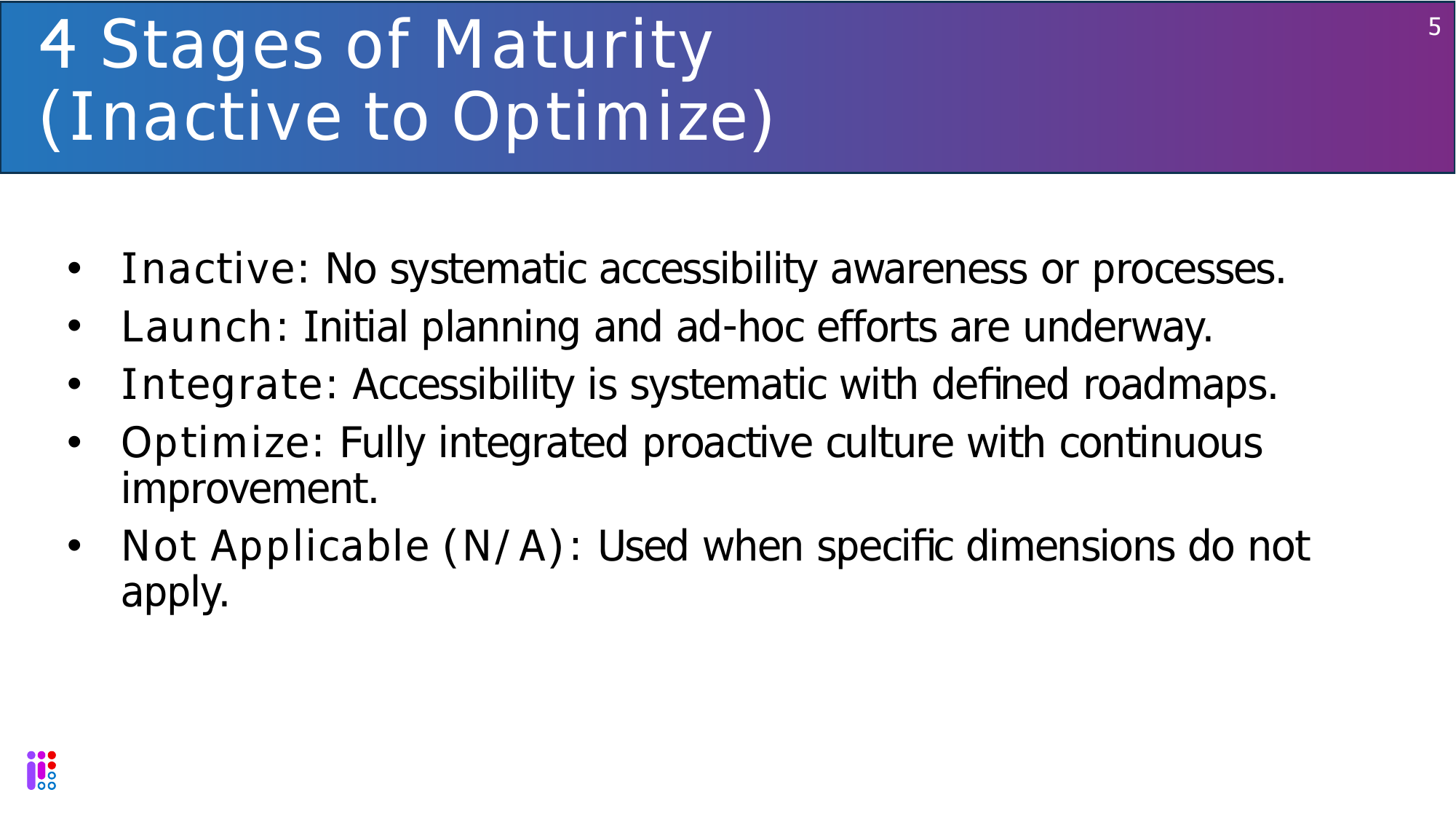

5
# 4 Stages of Maturity (Inactive to Optimize)
Inactive: No systematic accessibility awareness or processes.
Launch: Initial planning and ad-hoc efforts are underway.
Integrate: Accessibility is systematic with defined roadmaps.
Optimize: Fully integrated proactive culture with continuous improvement.
Not Applicable (N/A): Used when specific dimensions do not apply.